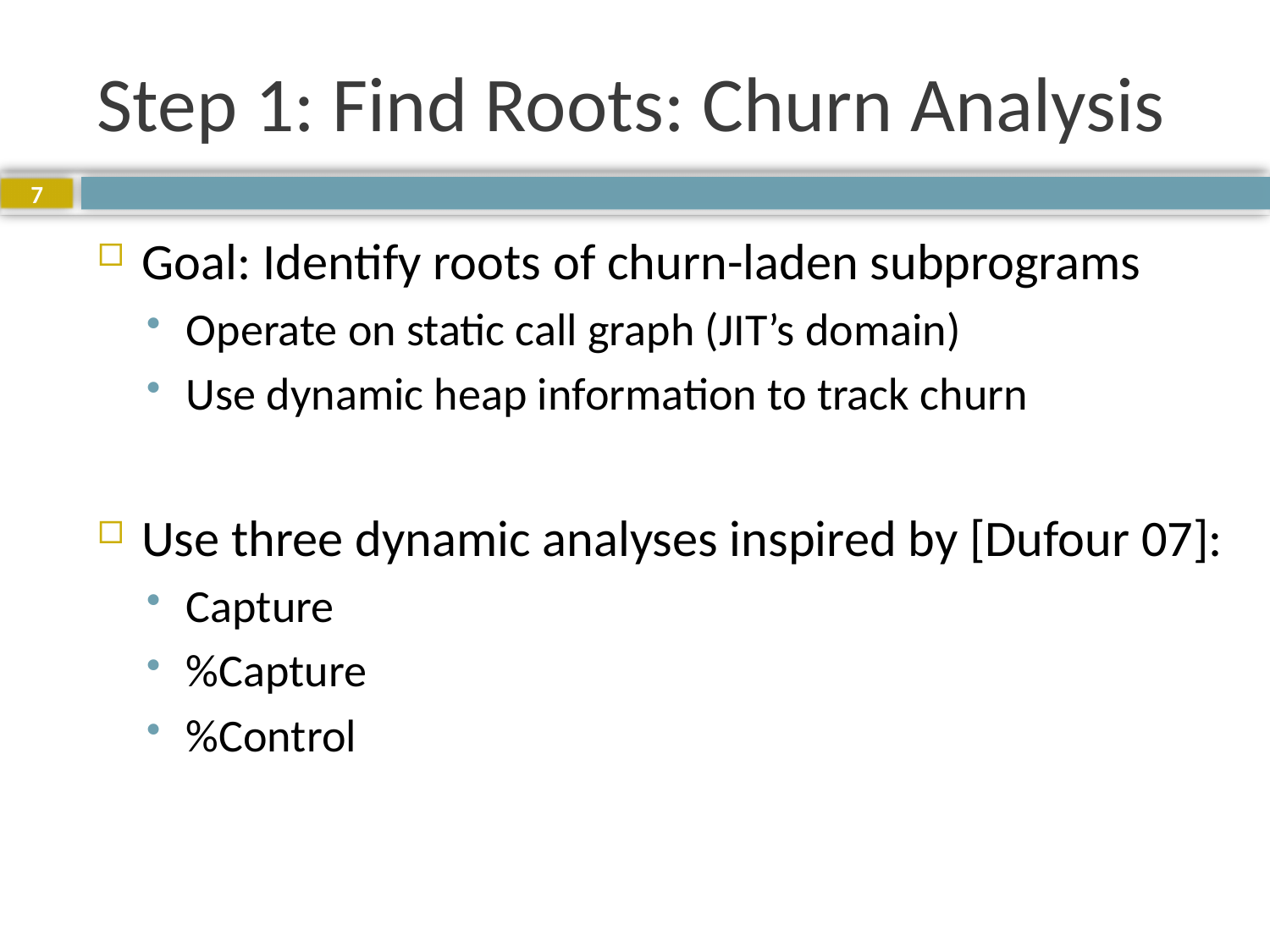

# Step 1: Find Roots: Churn Analysis
7
Goal: Identify roots of churn-laden subprograms
Operate on static call graph (JIT’s domain)
Use dynamic heap information to track churn

Use three dynamic analyses inspired by [Dufour 07]:
Capture
%Capture
%Control